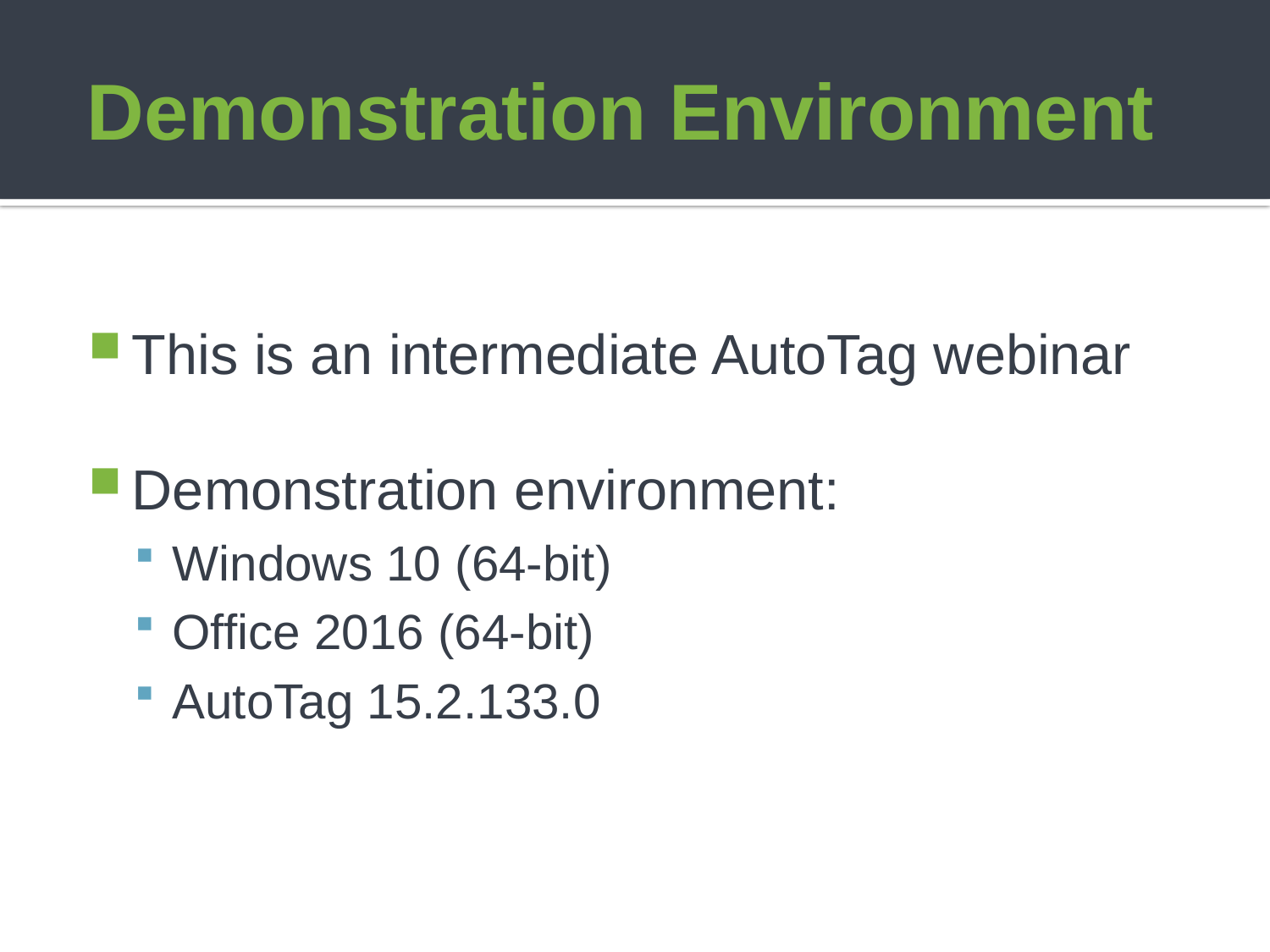

# Demonstration Environment

This is an intermediate AutoTag webinar

Demonstration environment:
Windows 10 (64-bit)
Office 2016 (64-bit)
AutoTag 15.2.133.0